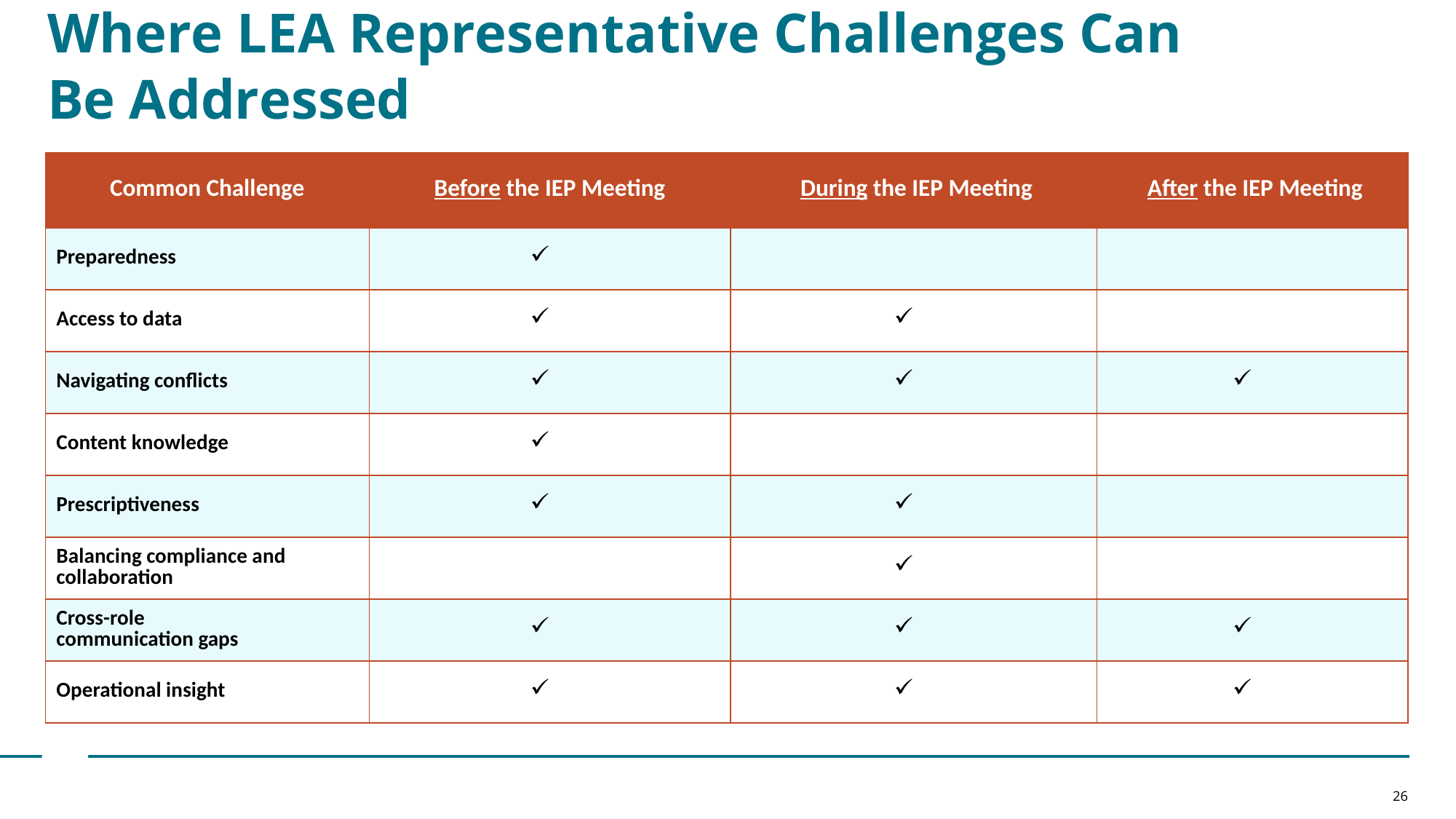

# Where LEA Representative Challenges Can Be Addressed
| Common Challenge | Before the IEP Meeting | During the IEP Meeting | After the IEP Meeting |
| --- | --- | --- | --- |
| Preparedness |  |  |  |
| Access to data |  |  |  |
| Navigating conflicts |  |  |  |
| Content knowledge |  |  |  |
| Prescriptiveness |  |  |  |
| Balancing compliance and collaboration |  |  |  |
| Cross-role communication gaps |  |  |  |
| Operational insight |  |  |  |
26